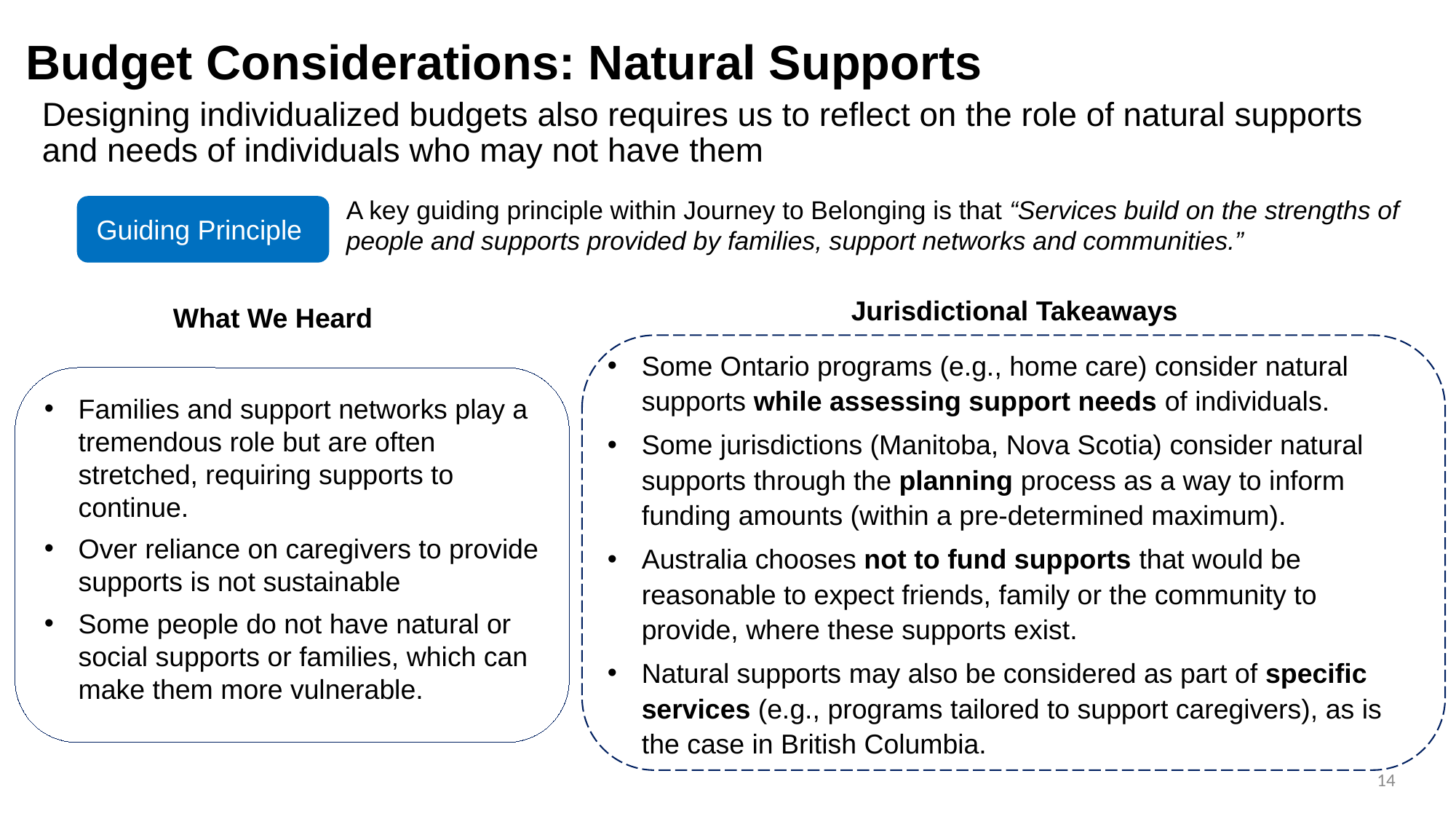

Budget Considerations: Natural Supports
Designing individualized budgets also requires us to reflect on the role of natural supports and needs of individuals who may not have them
A key guiding principle within Journey to Belonging is that “Services build on the strengths of people and supports provided by families, support networks and communities.”
Guiding Principle

Jurisdictional Takeaways
What We Heard
Some Ontario programs (e.g., home care) consider natural supports while assessing support needs of individuals.
Some jurisdictions (Manitoba, Nova Scotia) consider natural supports through the planning process as a way to inform funding amounts (within a pre-determined maximum).
Australia chooses not to fund supports that would be reasonable to expect friends, family or the community to provide, where these supports exist.
Natural supports may also be considered as part of specific services (e.g., programs tailored to support caregivers), as is the case in British Columbia.
Families and support networks play a tremendous role but are often stretched, requiring supports to continue.
Over reliance on caregivers to provide supports is not sustainable
Some people do not have natural or social supports or families, which can make them more vulnerable.
14